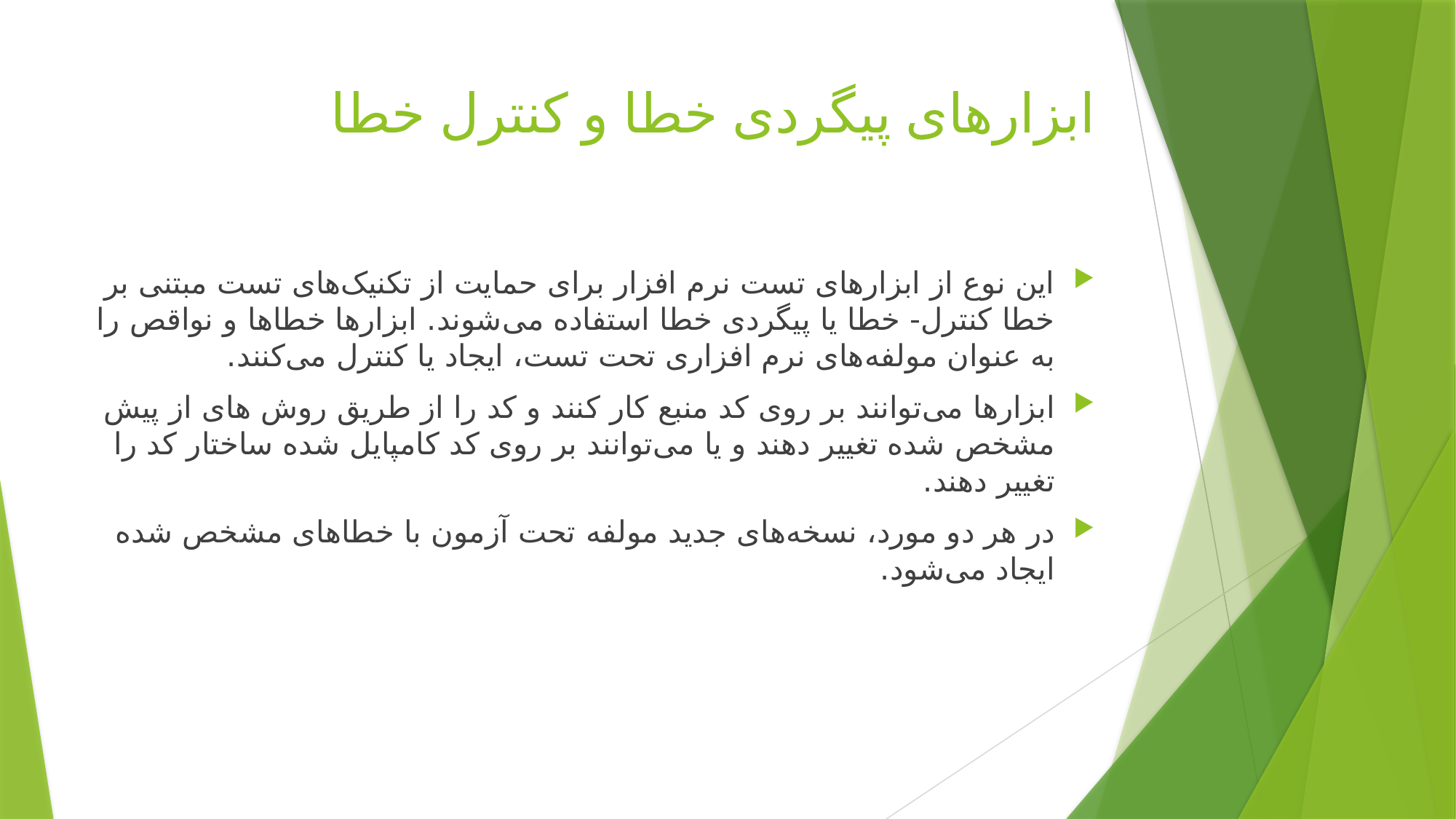

# ابزارهای پیگردی خطا و کنترل خطا
این نوع از ابزارهای تست نرم افزار برای حمایت از تکنیک‌های تست مبتنی بر خطا کنترل- خطا یا پیگردی خطا استفاده می‌شوند. ابزارها خطاها و نواقص را به عنوان مولفه‌های نرم افزاری تحت تست، ایجاد یا کنترل می‌کنند.
ابزارها می‌توانند بر روی کد منبع کار کنند و کد را از طریق روش های از پیش مشخص شده تغییر دهند و یا می‌توانند بر روی کد کامپایل شده ساختار کد را تغییر دهند.
در هر دو مورد، نسخه‌های جدید مولفه‌ تحت آزمون با خطاهای مشخص شده ایجاد می‌شود.